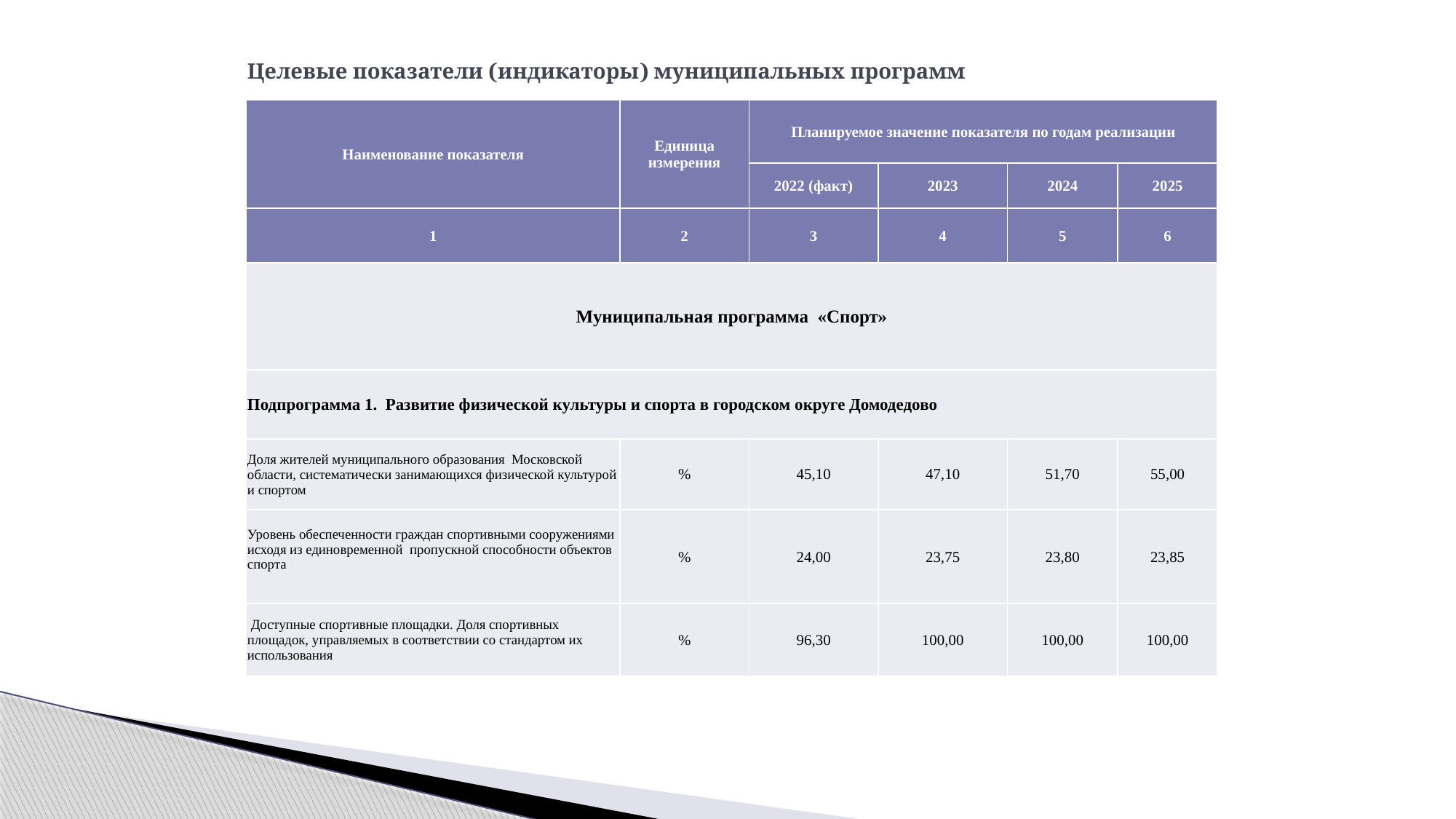

# Целевые показатели (индикаторы) муниципальных программ
| Наименование показателя | Единица измерения | Планируемое значение показателя по годам реализации |  |  |  |
| --- | --- | --- | --- | --- | --- |
|  |  | 2022 (факт) | 2023 | 2024 | 2025 |
| 1 | 2 | 3 | 4 | 5 | 6 |
| Муниципальная программа «Спорт» |  |  |  |  |  |
| Подпрограмма 1. Развитие физической культуры и спорта в городском округе Домодедово |  |  |  |  |  |
| Доля жителей муниципального образования Московской области, систематически занимающихся физической культурой и спортом | % | 45,10 | 47,10 | 51,70 | 55,00 |
| Уровень обеспеченности граждан спортивными сооружениями исходя из единовременной пропускной способности объектов спорта | % | 24,00 | 23,75 | 23,80 | 23,85 |
| Доступные спортивные площадки. Доля спортивных площадок, управляемых в соответствии со стандартом их использования | % | 96,30 | 100,00 | 100,00 | 100,00 |